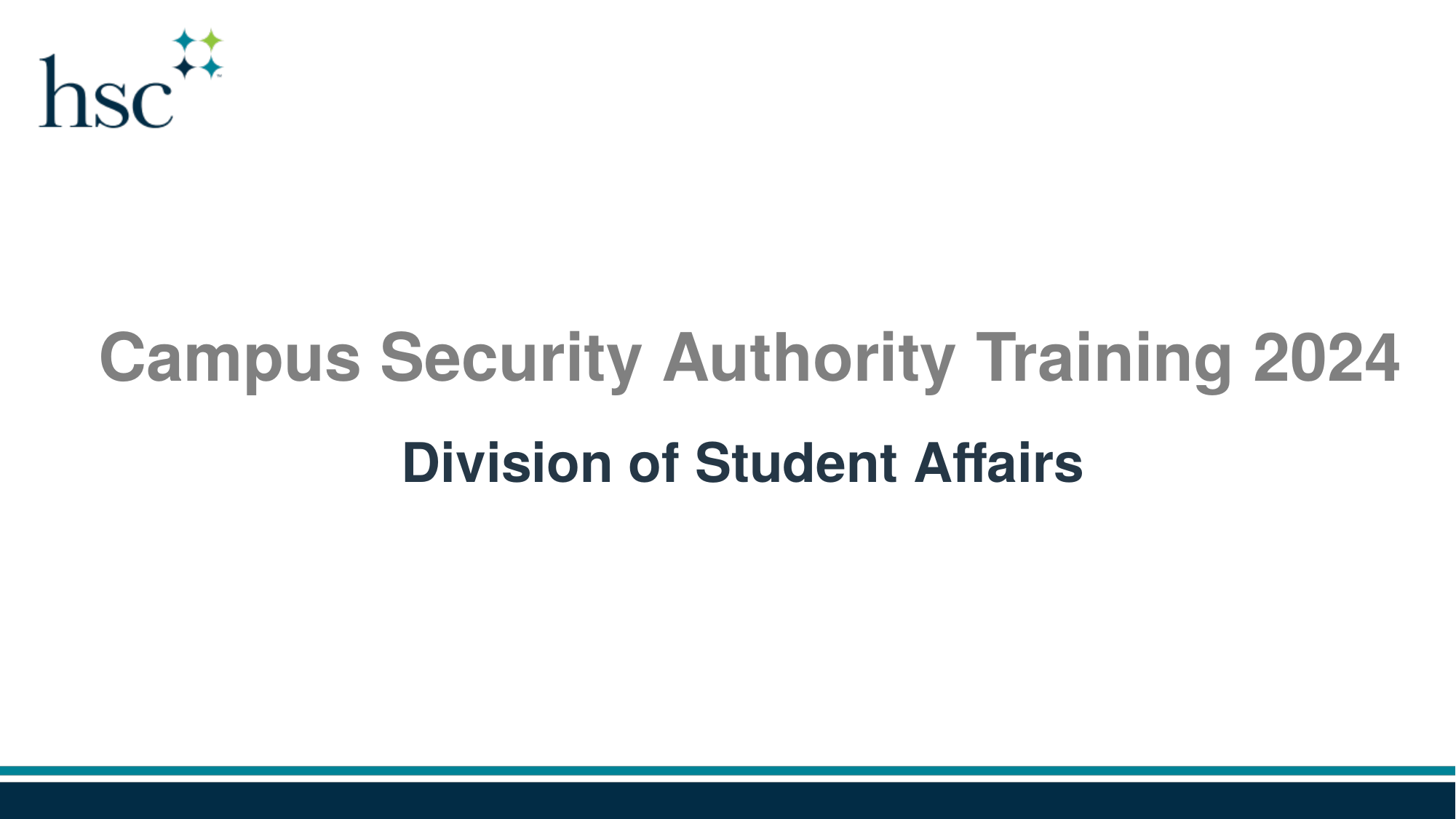

Campus Security Authority Training 2024
Division of Student Affairs